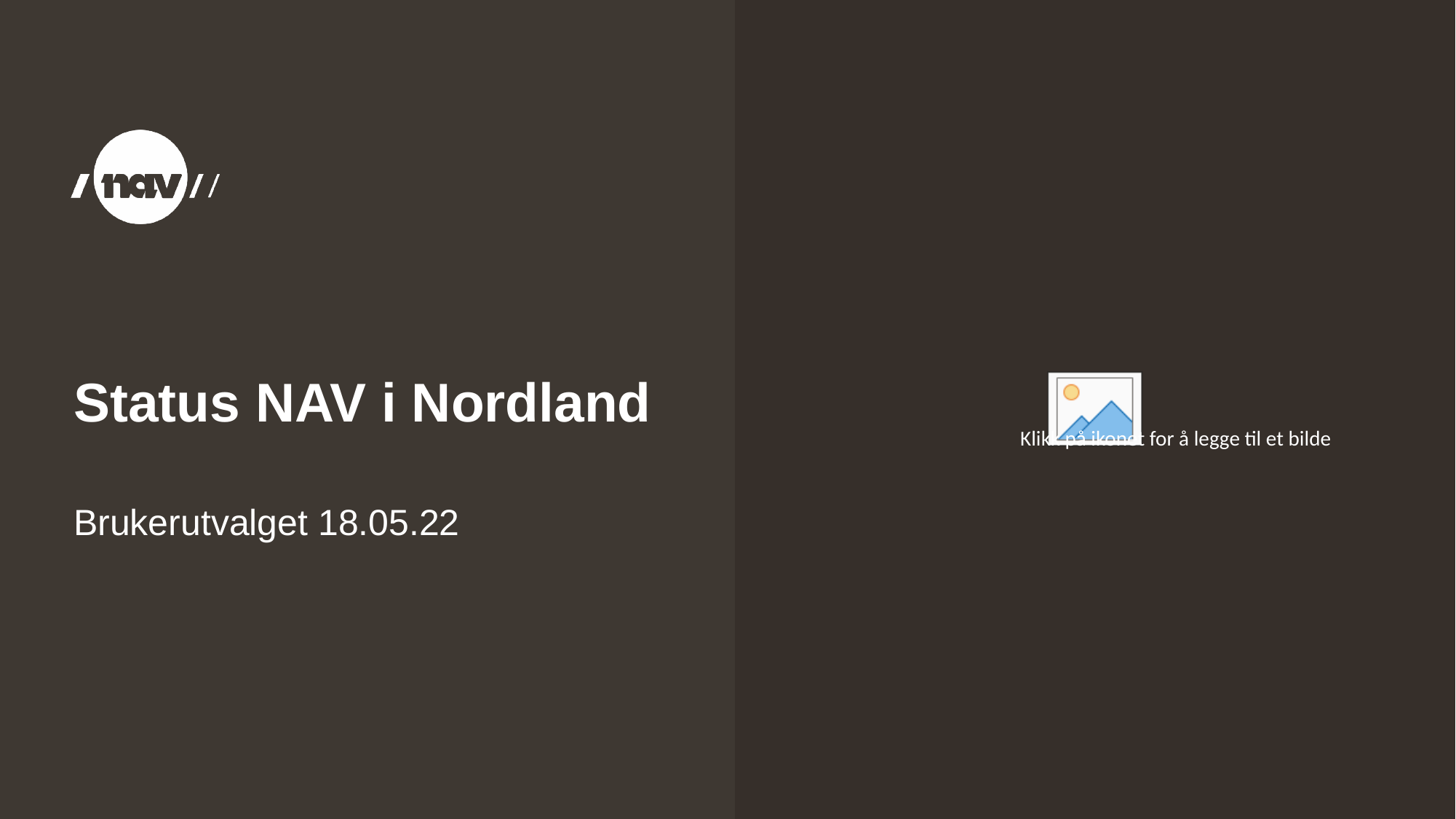

# Status NAV i Nordland
Brukerutvalget 18.05.22